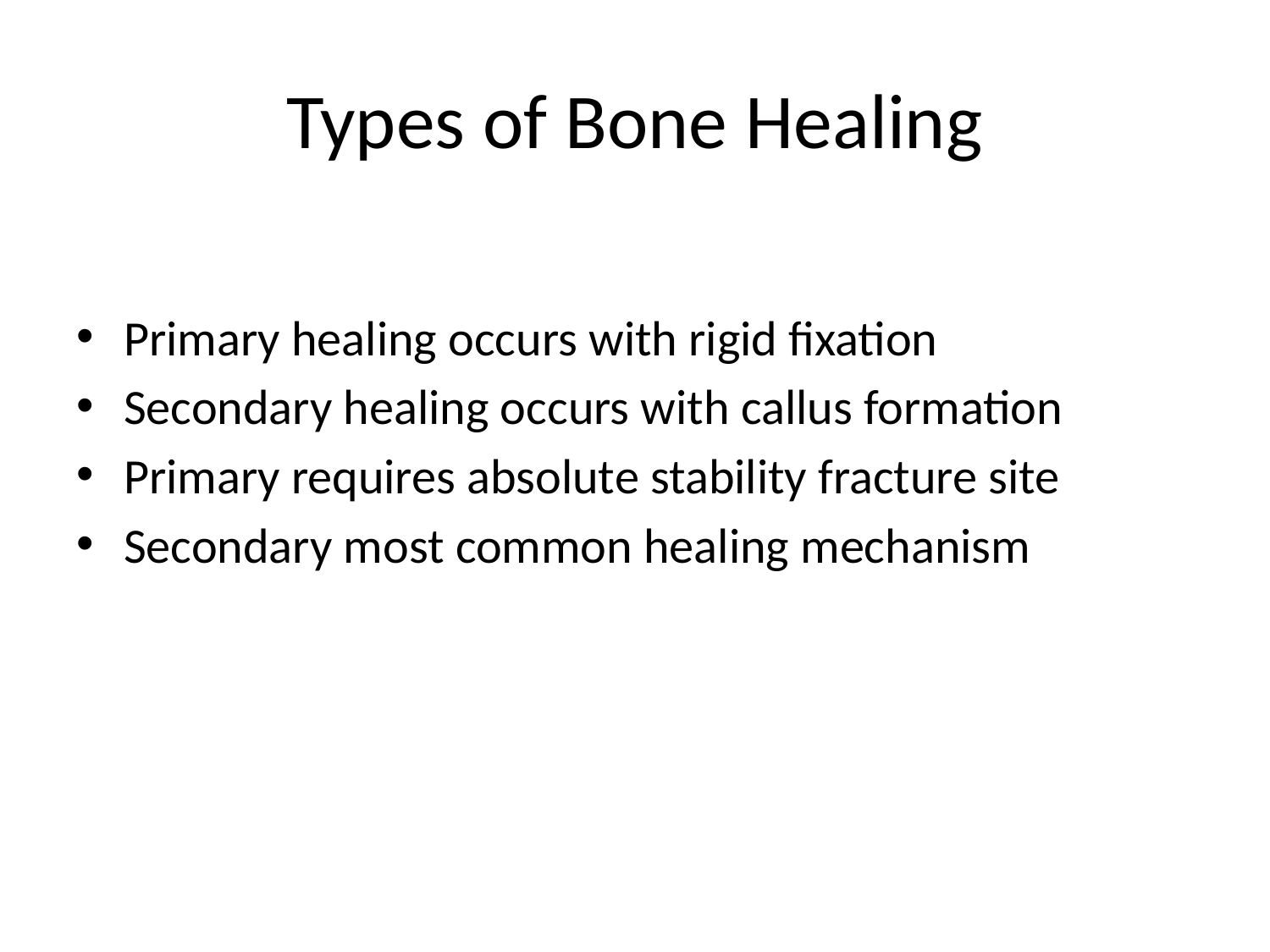

# Types of Bone Healing

Primary healing occurs with rigid fixation
Secondary healing occurs with callus formation
Primary requires absolute stability fracture site
Secondary most common healing mechanism